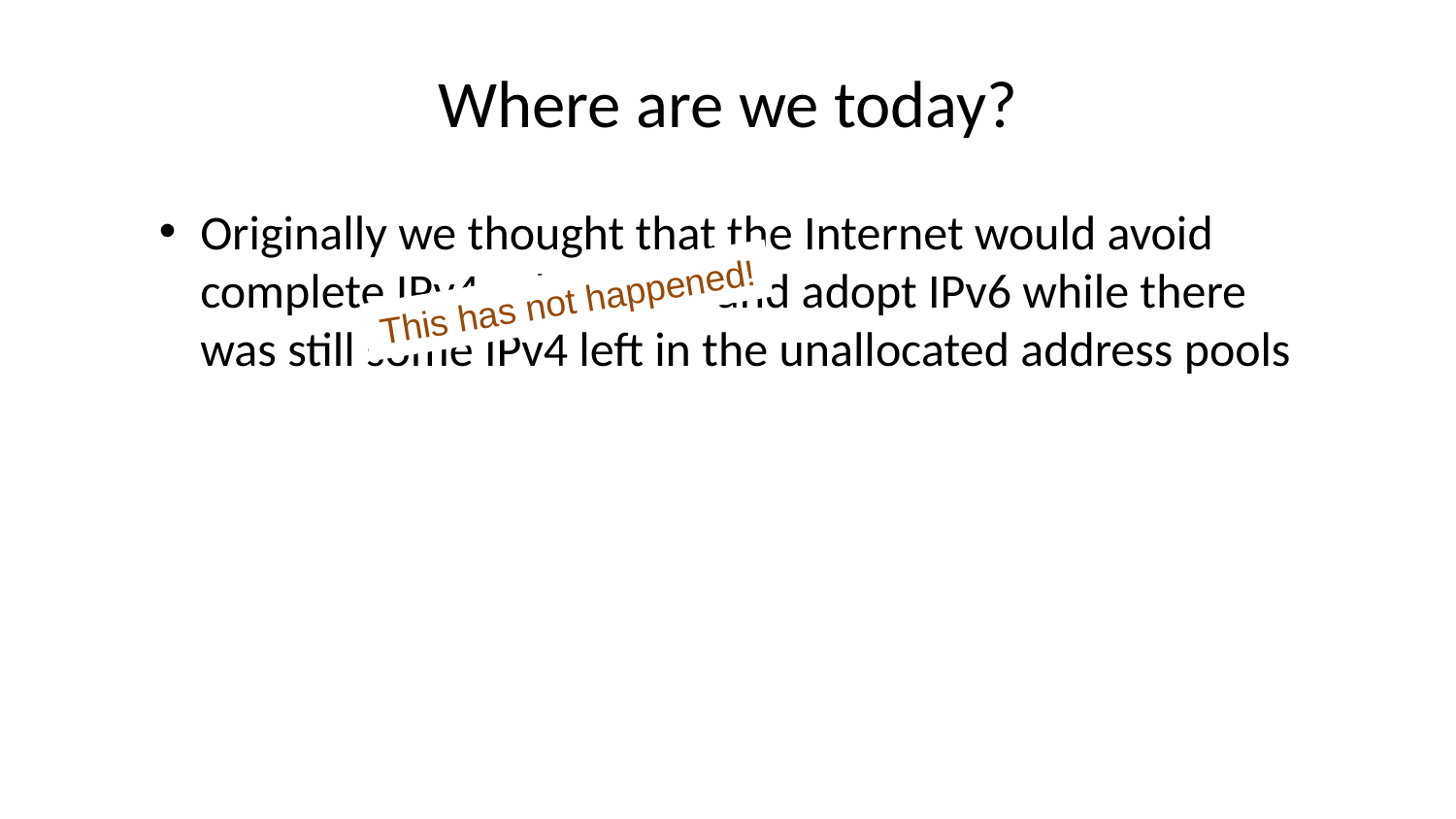

# Where are we today?
Originally we thought that the Internet would avoid complete IPv4 exhaustion and adopt IPv6 while there was still some IPv4 left in the unallocated address pools
This has not happened!